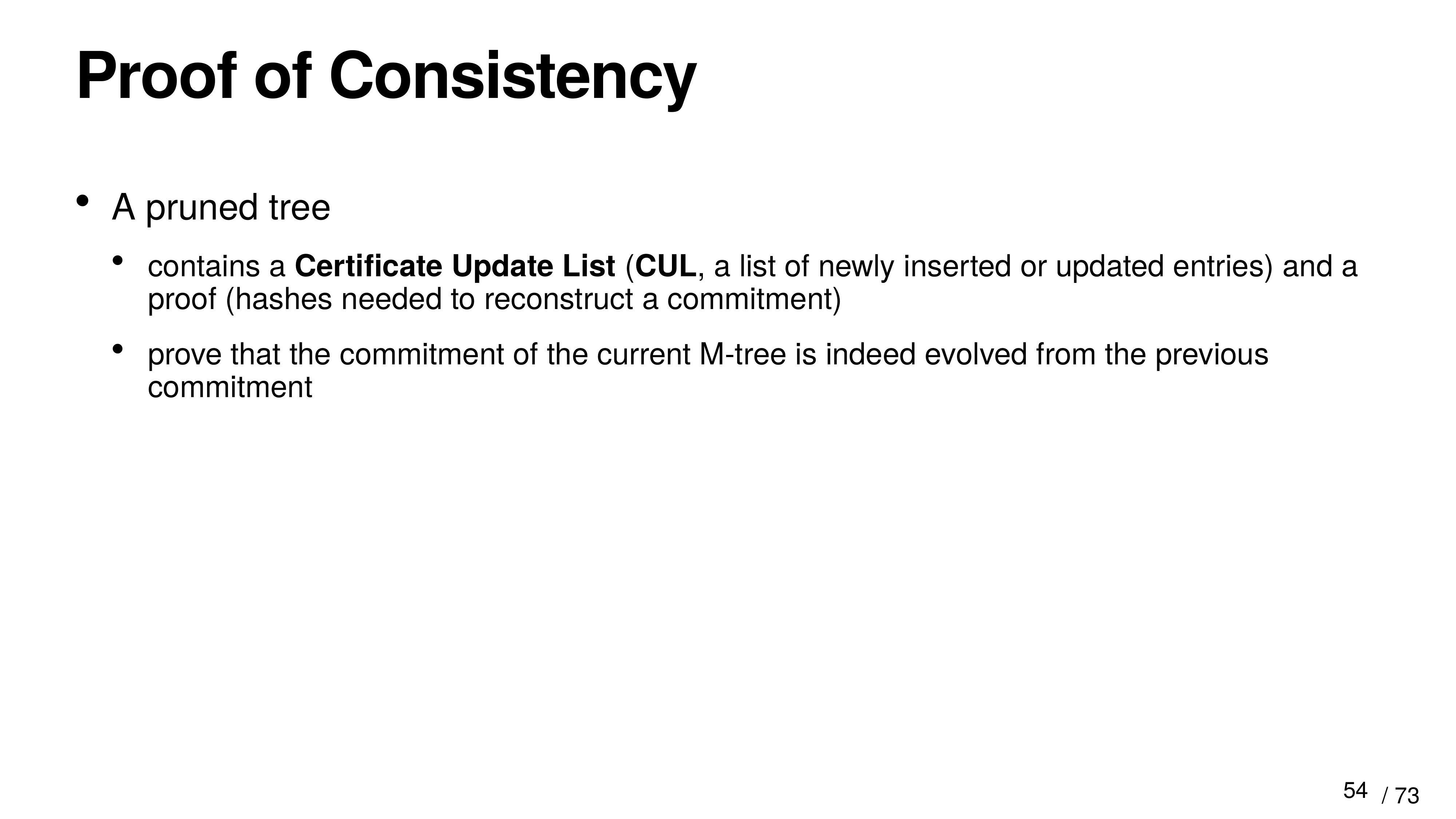

# Proof of Consistency
A pruned tree
contains a Certificate Update List (CUL, a list of newly inserted or updated entries) and a proof (hashes needed to reconstruct a commitment)
prove that the commitment of the current M-tree is indeed evolved from the previous commitment
54